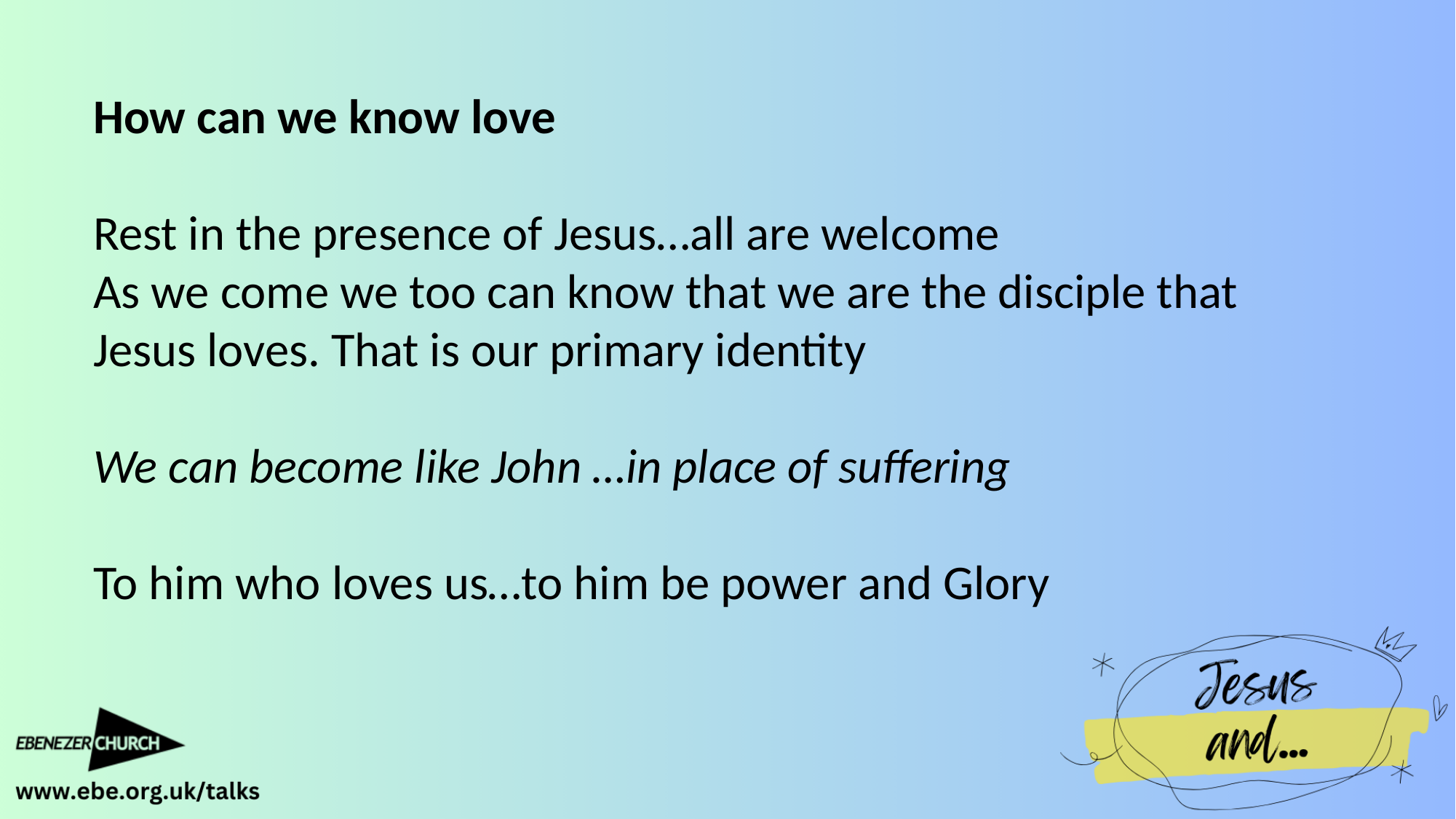

How can we know love

Rest in the presence of Jesus…all are welcome
As we come we too can know that we are the disciple that Jesus loves. That is our primary identity

We can become like John …in place of suffering

To him who loves us…to him be power and Glory